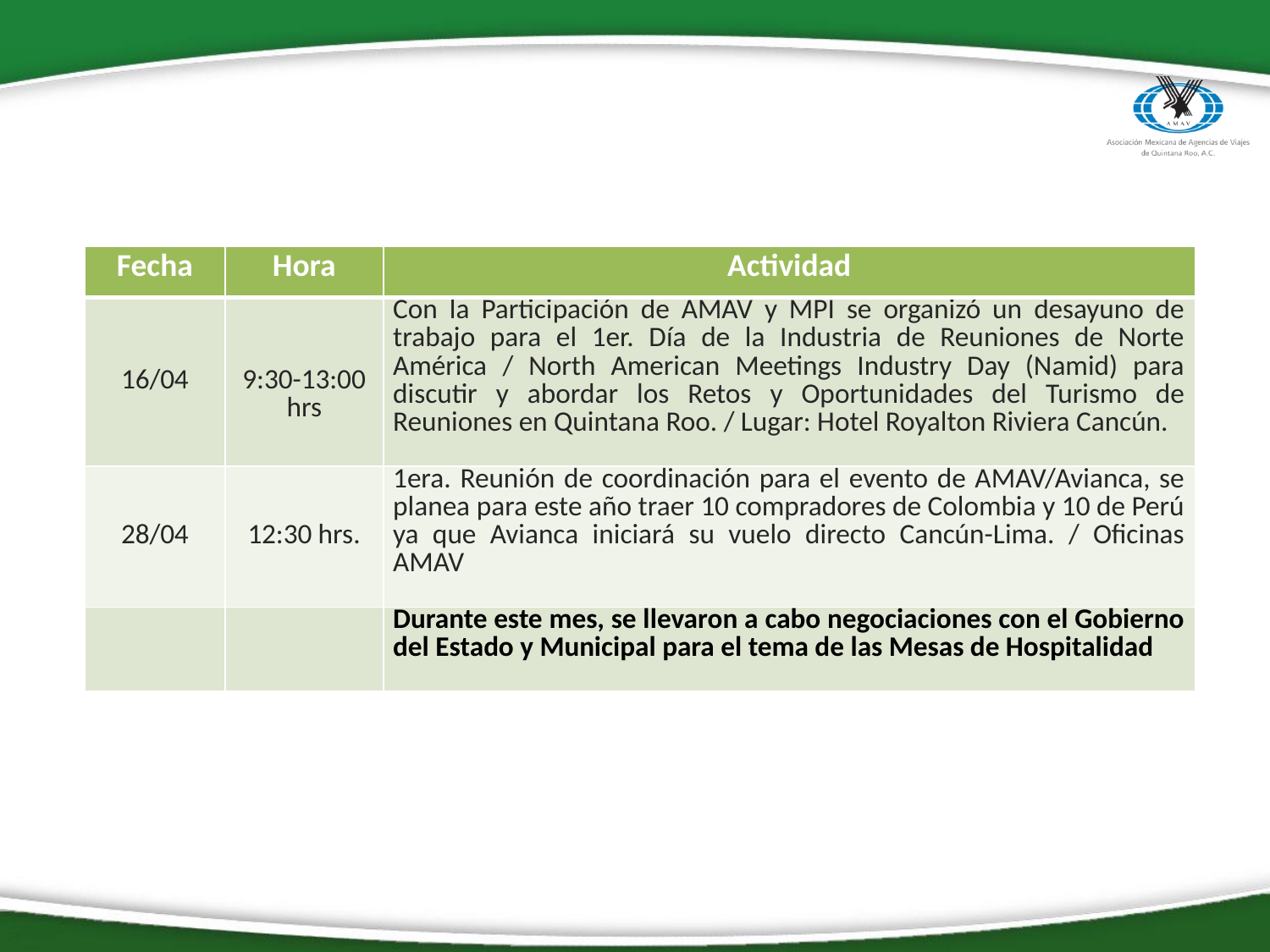

| Fecha | Hora | Actividad |
| --- | --- | --- |
| 16/04 | 9:30-13:00 hrs | Con la Participación de AMAV y MPI se organizó un desayuno de trabajo para el 1er. Día de la Industria de Reuniones de Norte América / North American Meetings Industry Day (Namid) para discutir y abordar los Retos y Oportunidades del Turismo de Reuniones en Quintana Roo. / Lugar: Hotel Royalton Riviera Cancún. |
| 28/04 | 12:30 hrs. | 1era. Reunión de coordinación para el evento de AMAV/Avianca, se planea para este año traer 10 compradores de Colombia y 10 de Perú ya que Avianca iniciará su vuelo directo Cancún-Lima. / Oficinas AMAV |
|  |  | Durante este mes, se llevaron a cabo negociaciones con el Gobierno del Estado y Municipal para el tema de las Mesas de Hospitalidad |